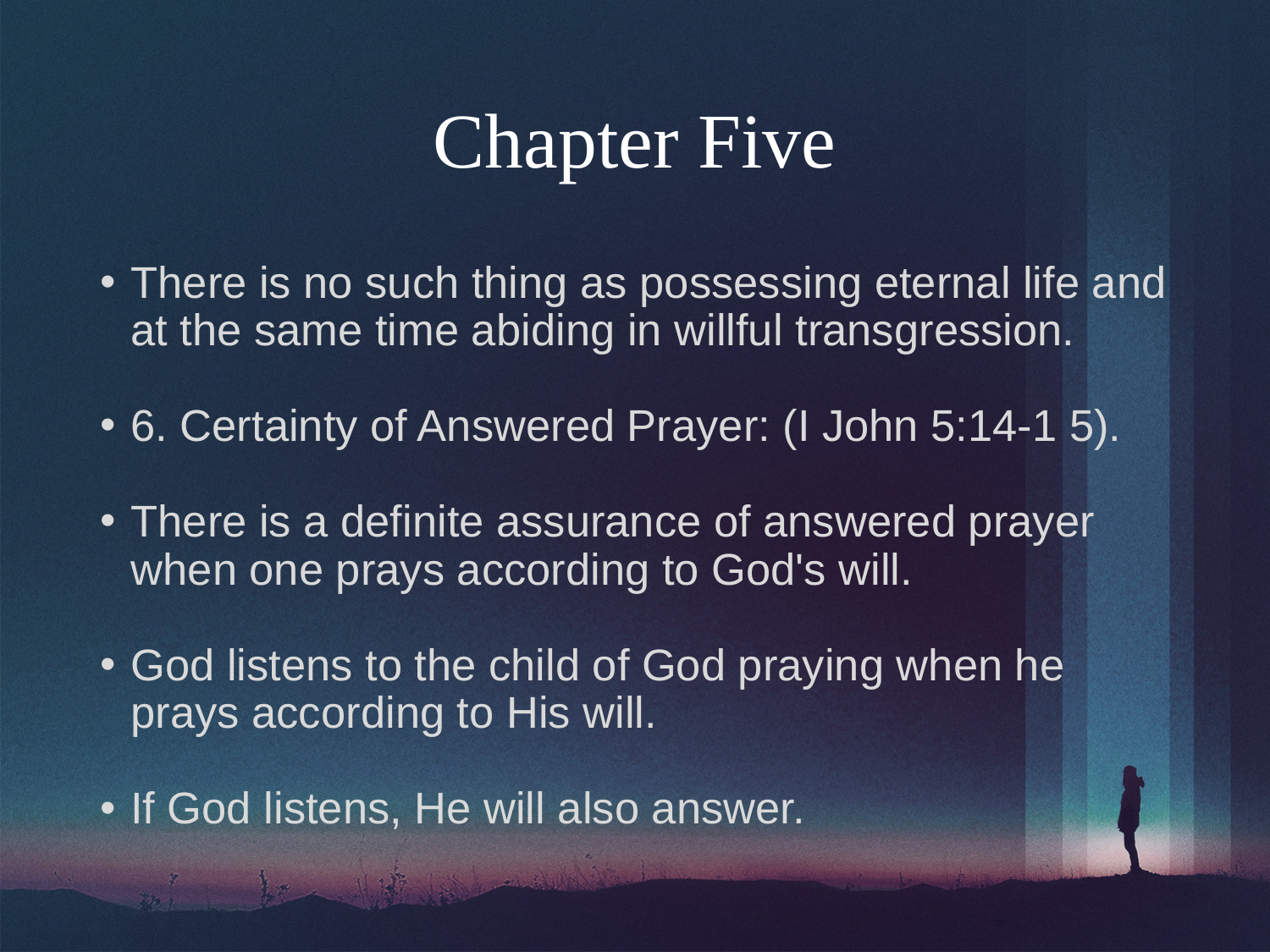

# Chapter Five
There is no such thing as possessing eternal life and at the same time abiding in willful transgression.

6. Certainty of Answered Prayer: (I John 5:14-1 5).

There is a definite assurance of answered prayer when one prays according to God's will.

God listens to the child of God praying when he prays according to His will.

If God listens, He will also answer.